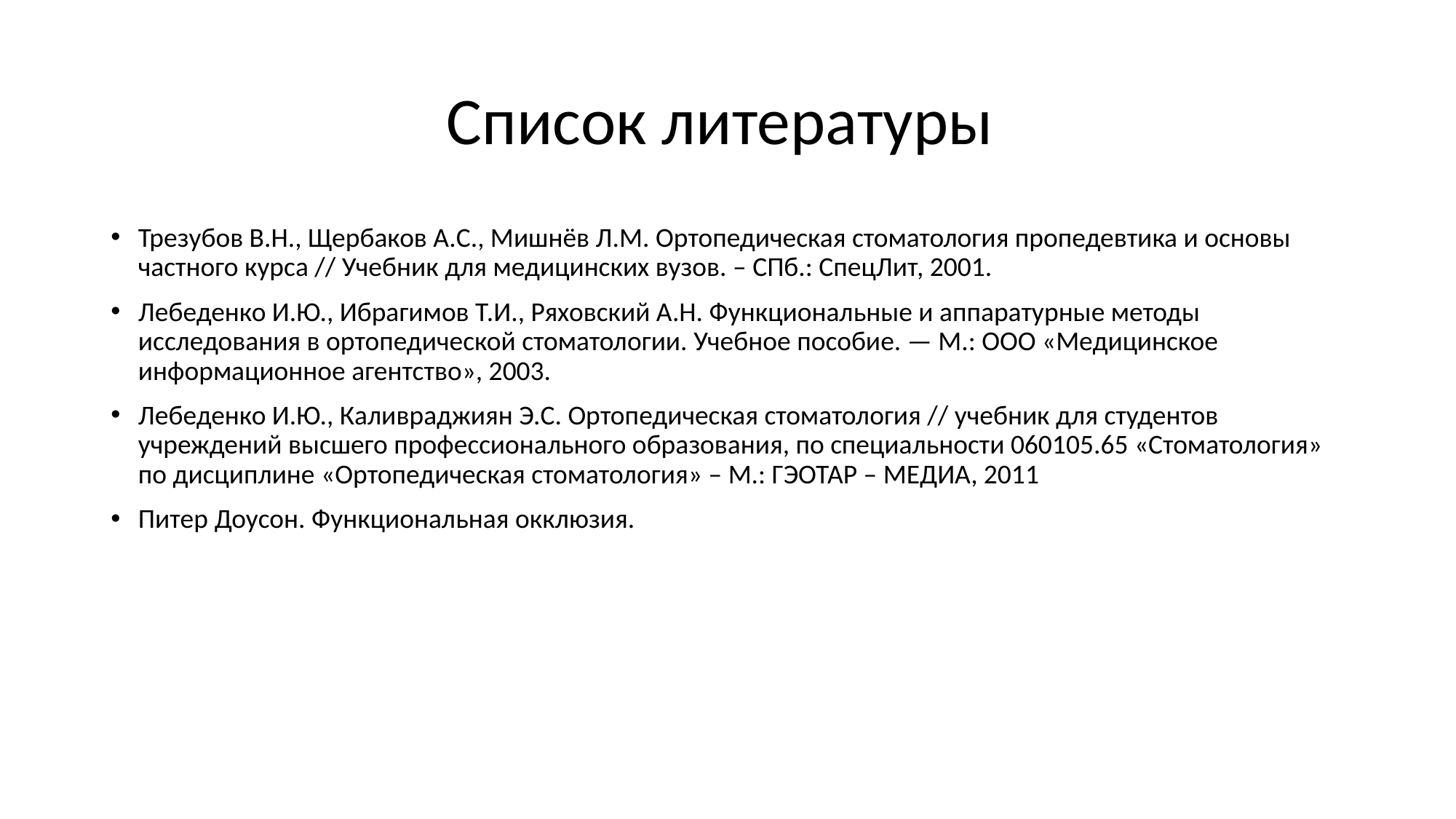

# Список литературы
Трезубов В.Н., Щербаков А.С., Мишнёв Л.М. Ортопедическая стоматология пропедевтика и основы частного курса // Учебник для медицинских вузов. – СПб.: СпецЛит, 2001.
Лебеденко И.Ю., Ибрагимов Т.И., Ряховский А.Н. Функциональные и аппаратурные методы исследования в ортопедической стоматологии. Учебное пособие. — М.: ООО «Медицинское информационное агентство», 2003.
Лебеденко И.Ю., Каливраджиян Э.С. Ортопедическая стоматология // учебник для студентов учреждений высшего профессионального образования, по специальности 060105.65 «Стоматология» по дисциплине «Ортопедическая стоматология» – М.: ГЭОТАР – МЕДИА, 2011
Питер Доусон. Функциональная окклюзия.